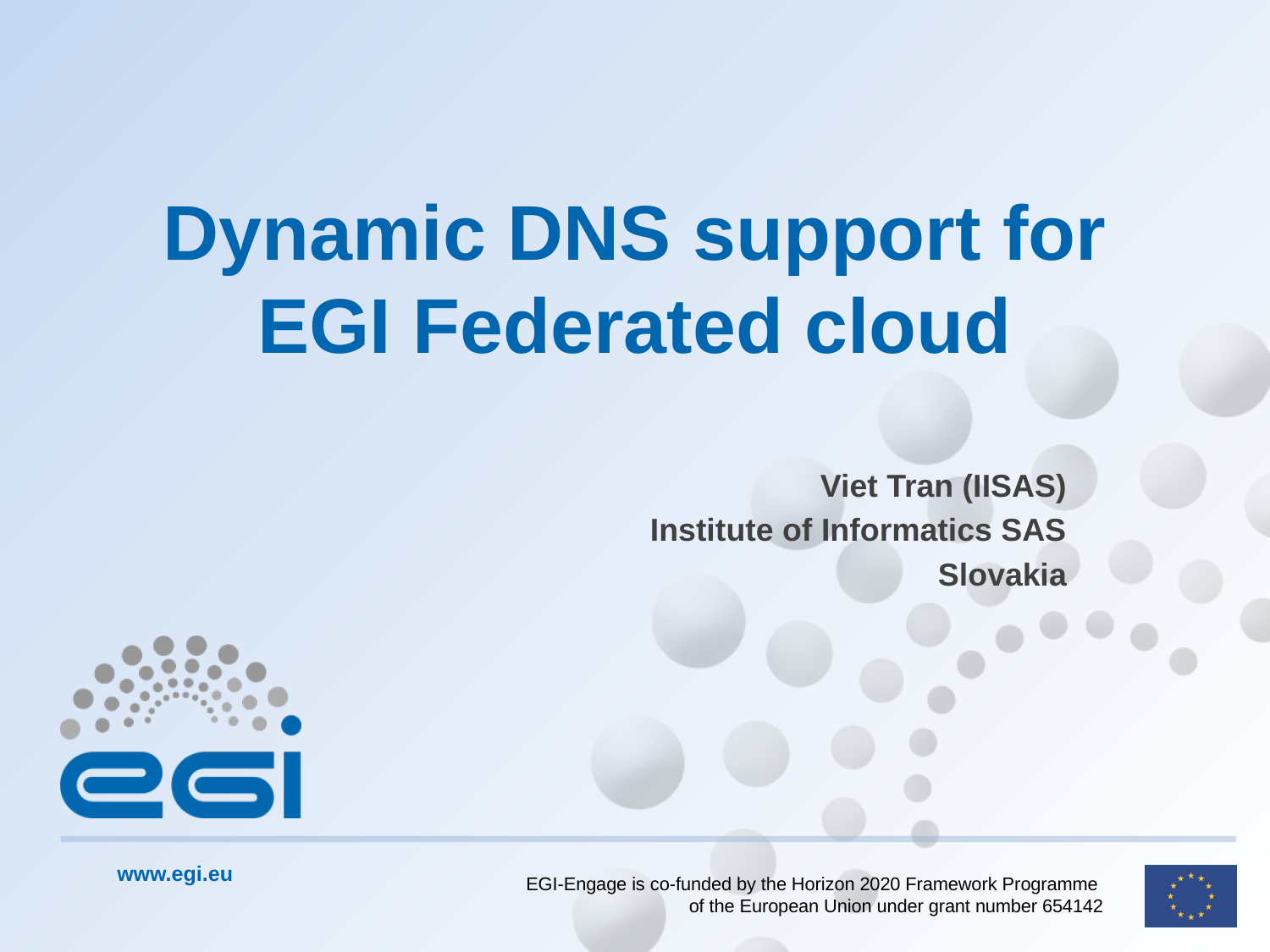

# Dynamic DNS support for EGI Federated cloud
Viet Tran (IISAS)
Institute of Informatics SAS
Slovakia